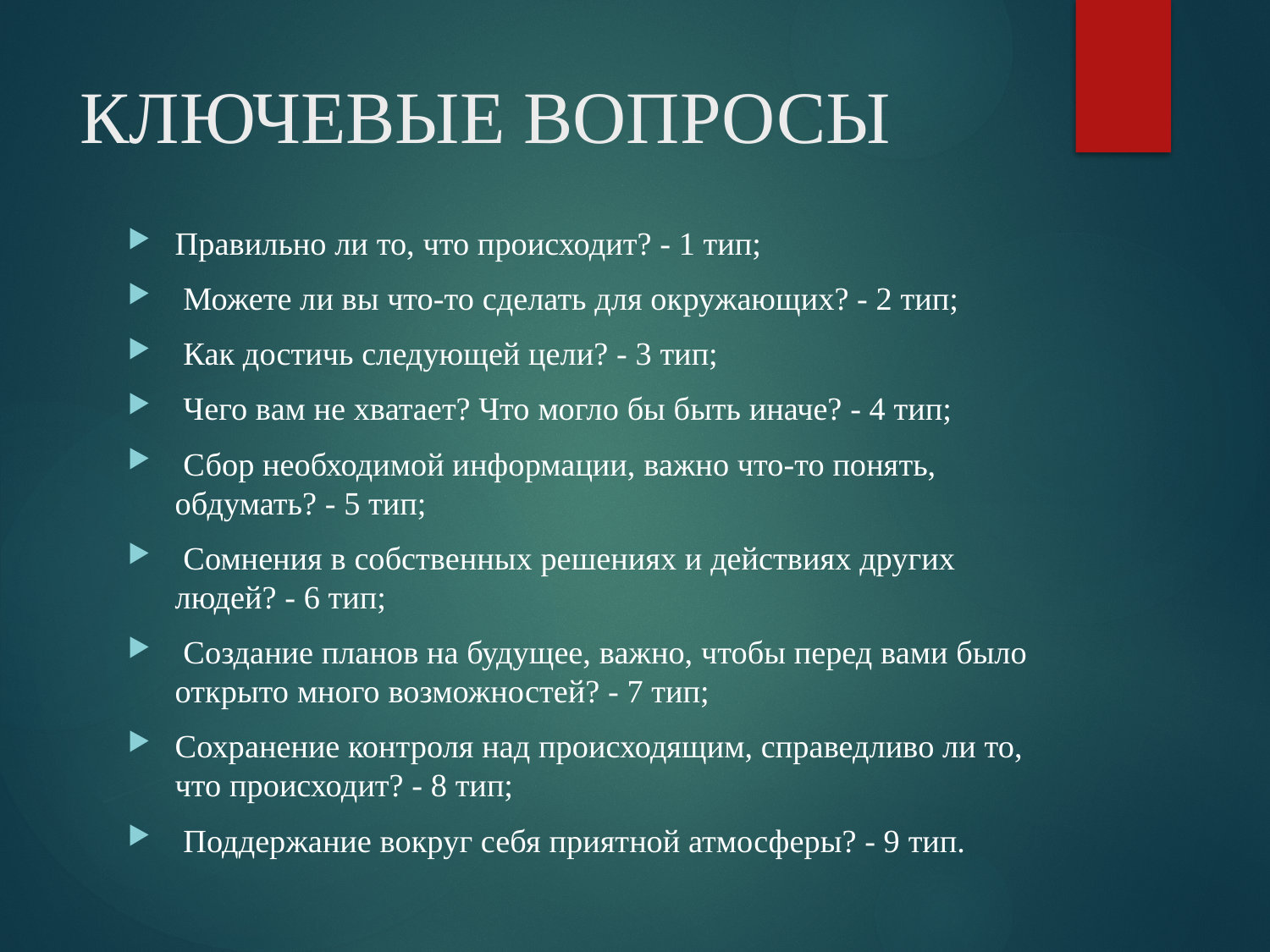

# КЛЮЧЕВЫЕ ВОПРОСЫ
Правильно ли то, что происходит? - 1 тип;
 Можете ли вы что-то сделать для окружающих? - 2 тип;
 Как достичь следующей цели? - 3 тип;
 Чего вам не хватает? Что могло бы быть иначе? - 4 тип;
 Сбор необходимой информации, важно что-то понять, обдумать? - 5 тип;
 Сомнения в собственных решениях и действиях других людей? - 6 тип;
 Создание планов на будущее, важно, чтобы перед вами было открыто много возможностей? - 7 тип;
Сохранение контроля над происходящим, справедливо ли то, что происходит? - 8 тип;
 Поддержание вокруг себя приятной атмосферы? - 9 тип.